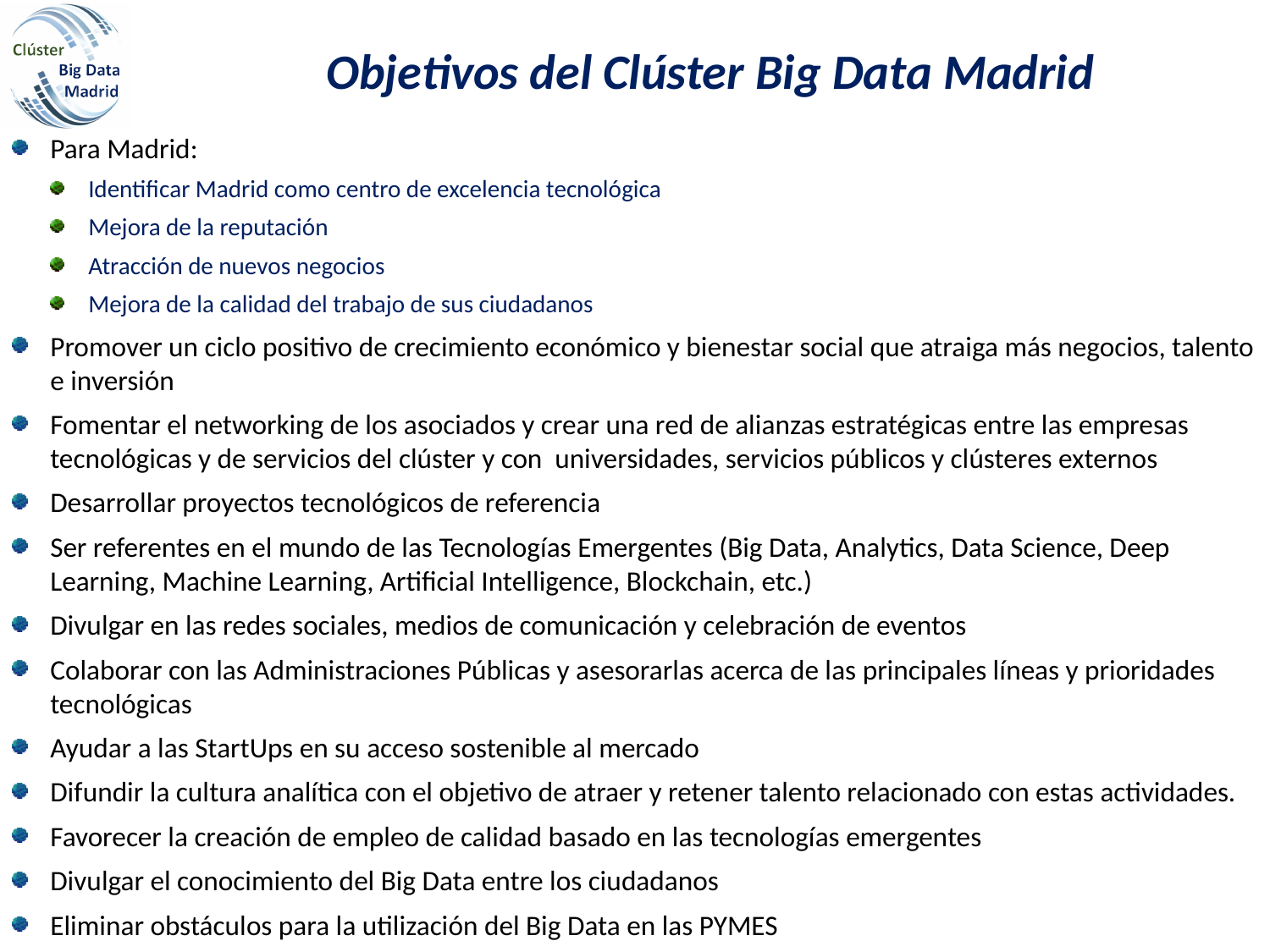

# Objetivos del Clúster Big Data Madrid
Para Madrid:
Identificar Madrid como centro de excelencia tecnológica
Mejora de la reputación
Atracción de nuevos negocios
Mejora de la calidad del trabajo de sus ciudadanos
Promover un ciclo positivo de crecimiento económico y bienestar social que atraiga más negocios, talento e inversión
Fomentar el networking de los asociados y crear una red de alianzas estratégicas entre las empresas tecnológicas y de servicios del clúster y con  universidades, servicios públicos y clústeres externos
Desarrollar proyectos tecnológicos de referencia
Ser referentes en el mundo de las Tecnologías Emergentes (Big Data, Analytics, Data Science, Deep Learning, Machine Learning, Artificial Intelligence, Blockchain, etc.)
Divulgar en las redes sociales, medios de comunicación y celebración de eventos
Colaborar con las Administraciones Públicas y asesorarlas acerca de las principales líneas y prioridades tecnológicas
Ayudar a las StartUps en su acceso sostenible al mercado
Difundir la cultura analítica con el objetivo de atraer y retener talento relacionado con estas actividades.
Favorecer la creación de empleo de calidad basado en las tecnologías emergentes
Divulgar el conocimiento del Big Data entre los ciudadanos
Eliminar obstáculos para la utilización del Big Data en las PYMES